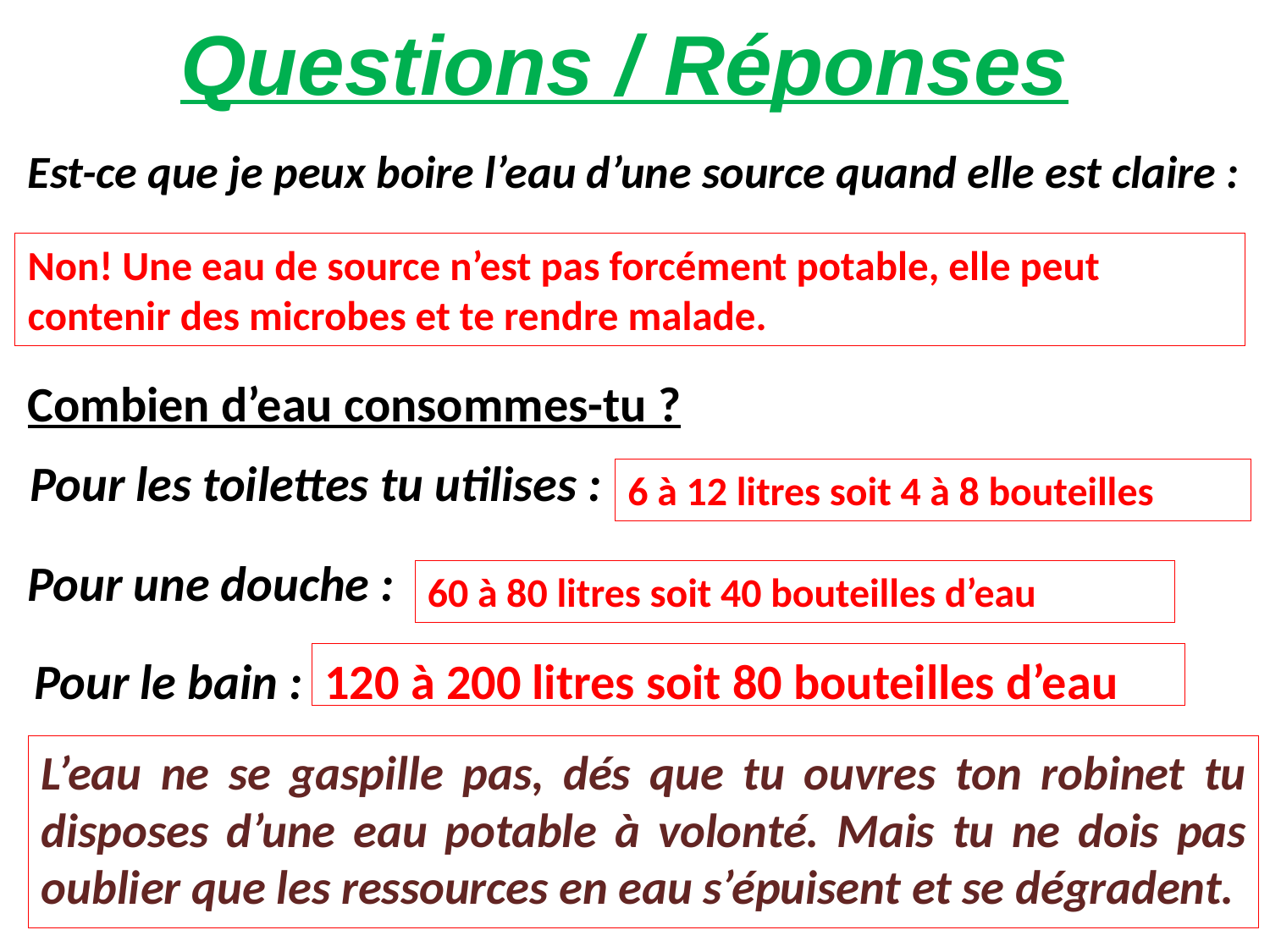

# Questions / Réponses
Est-ce que je peux boire l’eau d’une source quand elle est claire :
Non! Une eau de source n’est pas forcément potable, elle peut contenir des microbes et te rendre malade.
Combien d’eau consommes-tu ?
Pour les toilettes tu utilises :
6 à 12 litres soit 4 à 8 bouteilles
Pour une douche :
60 à 80 litres soit 40 bouteilles d’eau
Pour le bain :
120 à 200 litres soit 80 bouteilles d’eau
L’eau ne se gaspille pas, dés que tu ouvres ton robinet tu disposes d’une eau potable à volonté. Mais tu ne dois pas oublier que les ressources en eau s’épuisent et se dégradent.